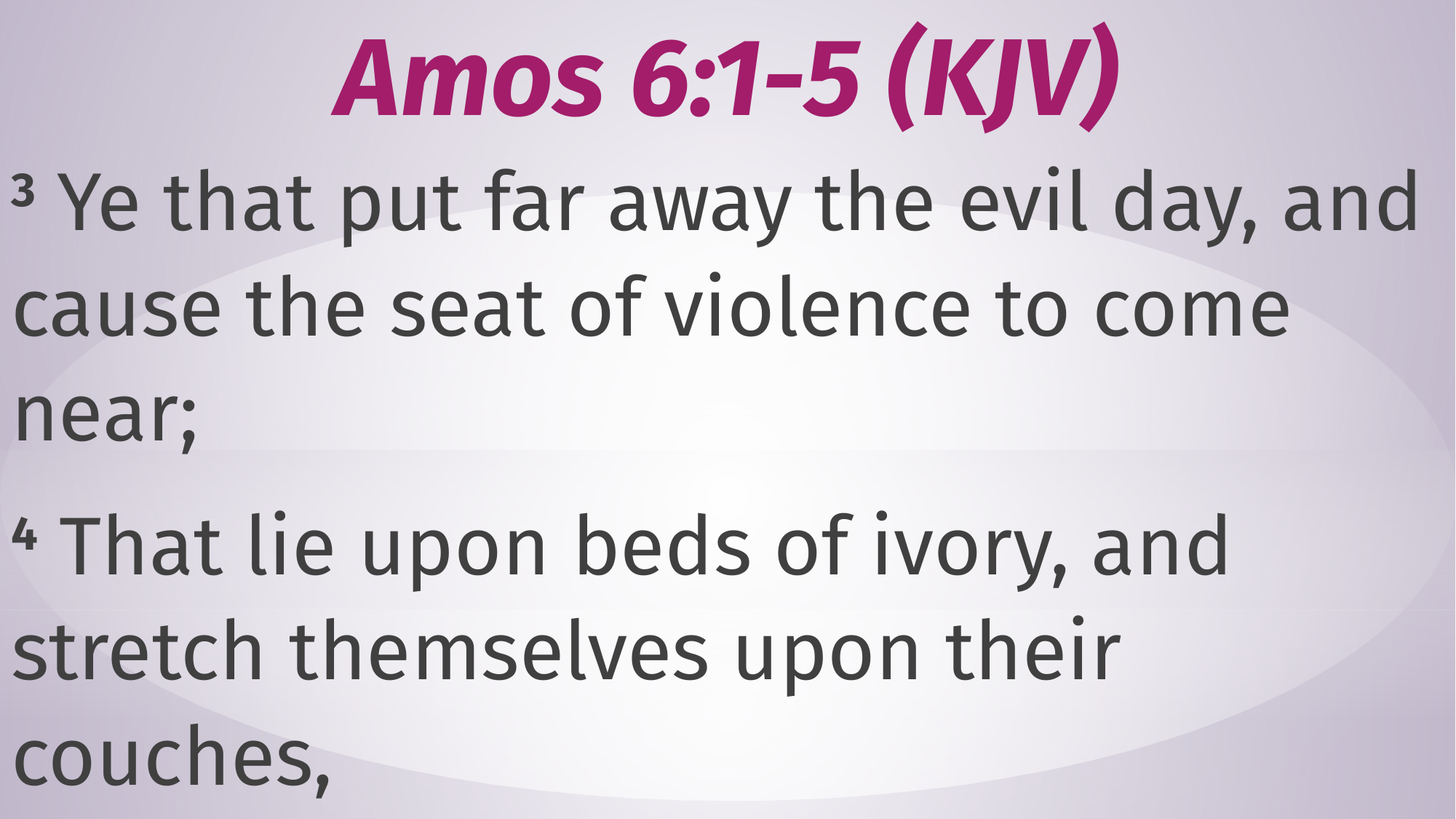

# Amos 6:1-5 (KJV)
3 Ye that put far away the evil day, and cause the seat of violence to come near;
4 That lie upon beds of ivory, and stretch themselves upon their couches,